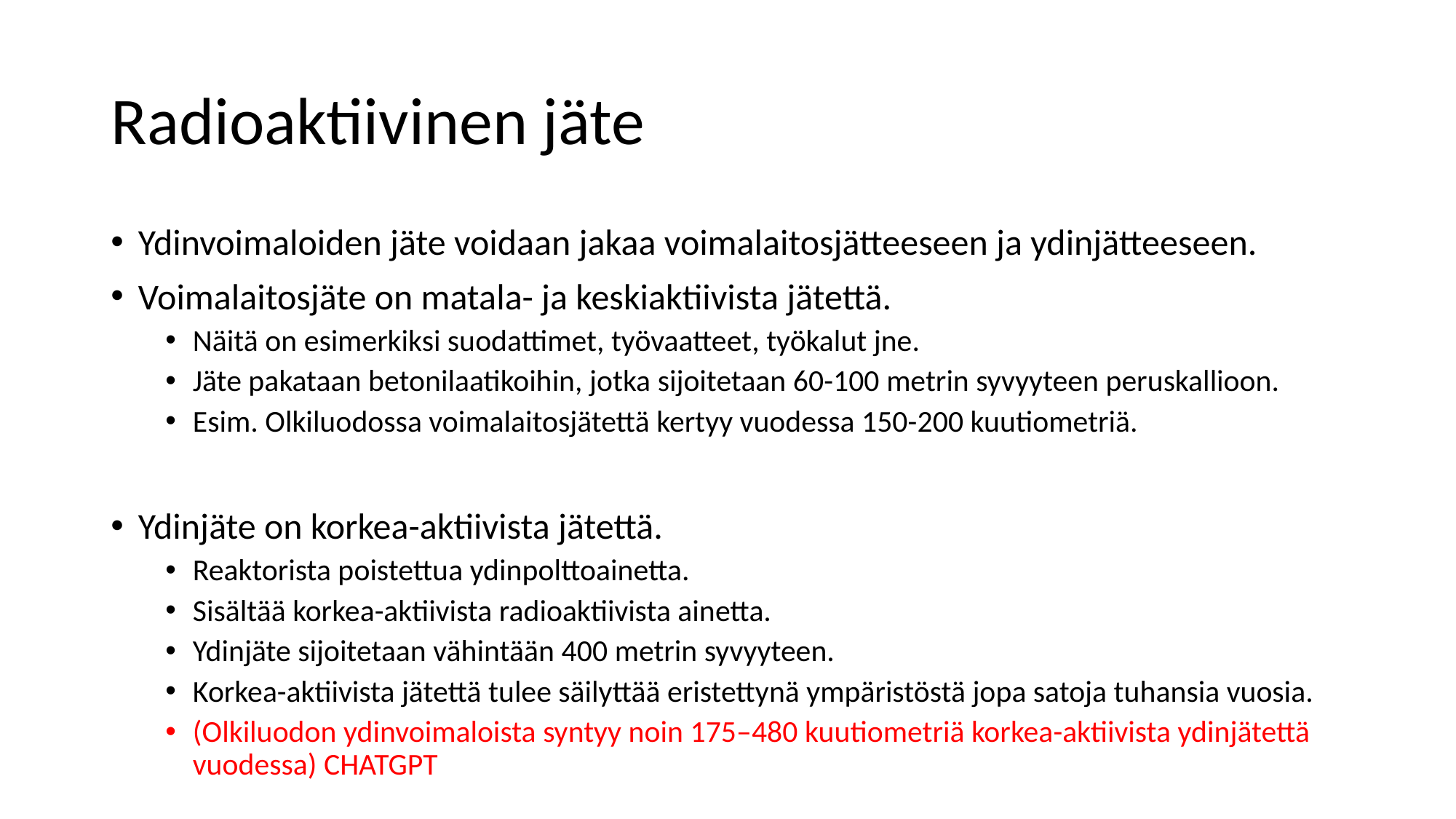

# Radioaktiivinen jäte
Ydinvoimaloiden jäte voidaan jakaa voimalaitosjätteeseen ja ydinjätteeseen.
Voimalaitosjäte on matala- ja keskiaktiivista jätettä.
Näitä on esimerkiksi suodattimet, työvaatteet, työkalut jne.
Jäte pakataan betonilaatikoihin, jotka sijoitetaan 60-100 metrin syvyyteen peruskallioon.
Esim. Olkiluodossa voimalaitosjätettä kertyy vuodessa 150-200 kuutiometriä.

Ydinjäte on korkea-aktiivista jätettä.
Reaktorista poistettua ydinpolttoainetta.
Sisältää korkea-aktiivista radioaktiivista ainetta.
Ydinjäte sijoitetaan vähintään 400 metrin syvyyteen.
Korkea-aktiivista jätettä tulee säilyttää eristettynä ympäristöstä jopa satoja tuhansia vuosia.
(Olkiluodon ydinvoimaloista syntyy noin 175–480 kuutiometriä korkea-aktiivista ydinjätettä vuodessa) CHATGPT